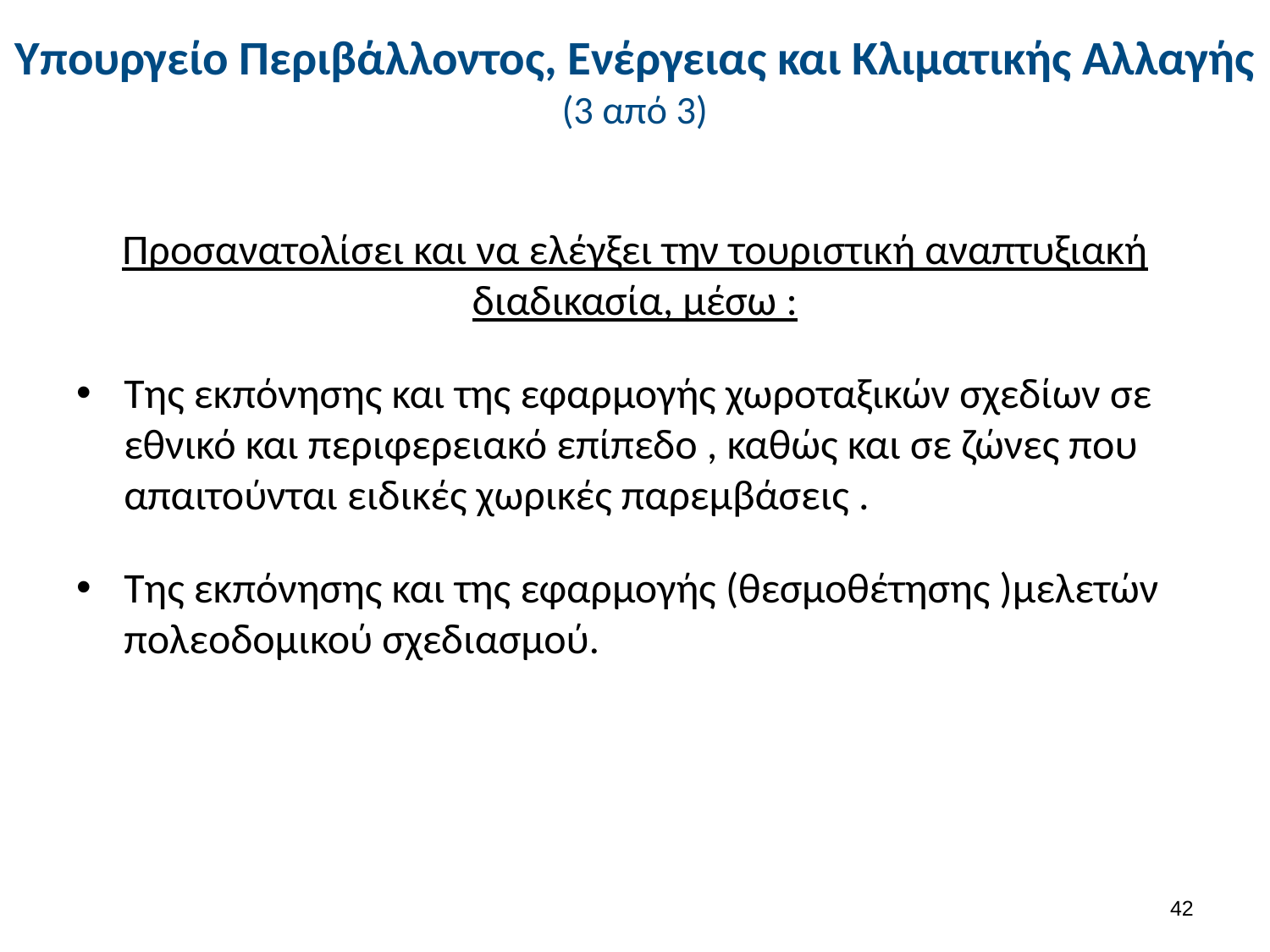

# Υπουργείο Περιβάλλοντος, Ενέργειας και Κλιματικής Αλλαγής (3 από 3)
Προσανατολίσει και να ελέγξει την τουριστική αναπτυξιακή διαδικασία, μέσω :
Της εκπόνησης και της εφαρμογής χωροταξικών σχεδίων σε εθνικό και περιφερειακό επίπεδο , καθώς και σε ζώνες που απαιτούνται ειδικές χωρικές παρεμβάσεις .
Της εκπόνησης και της εφαρμογής (θεσμοθέτησης )μελετών πολεοδομικού σχεδιασμού.

42